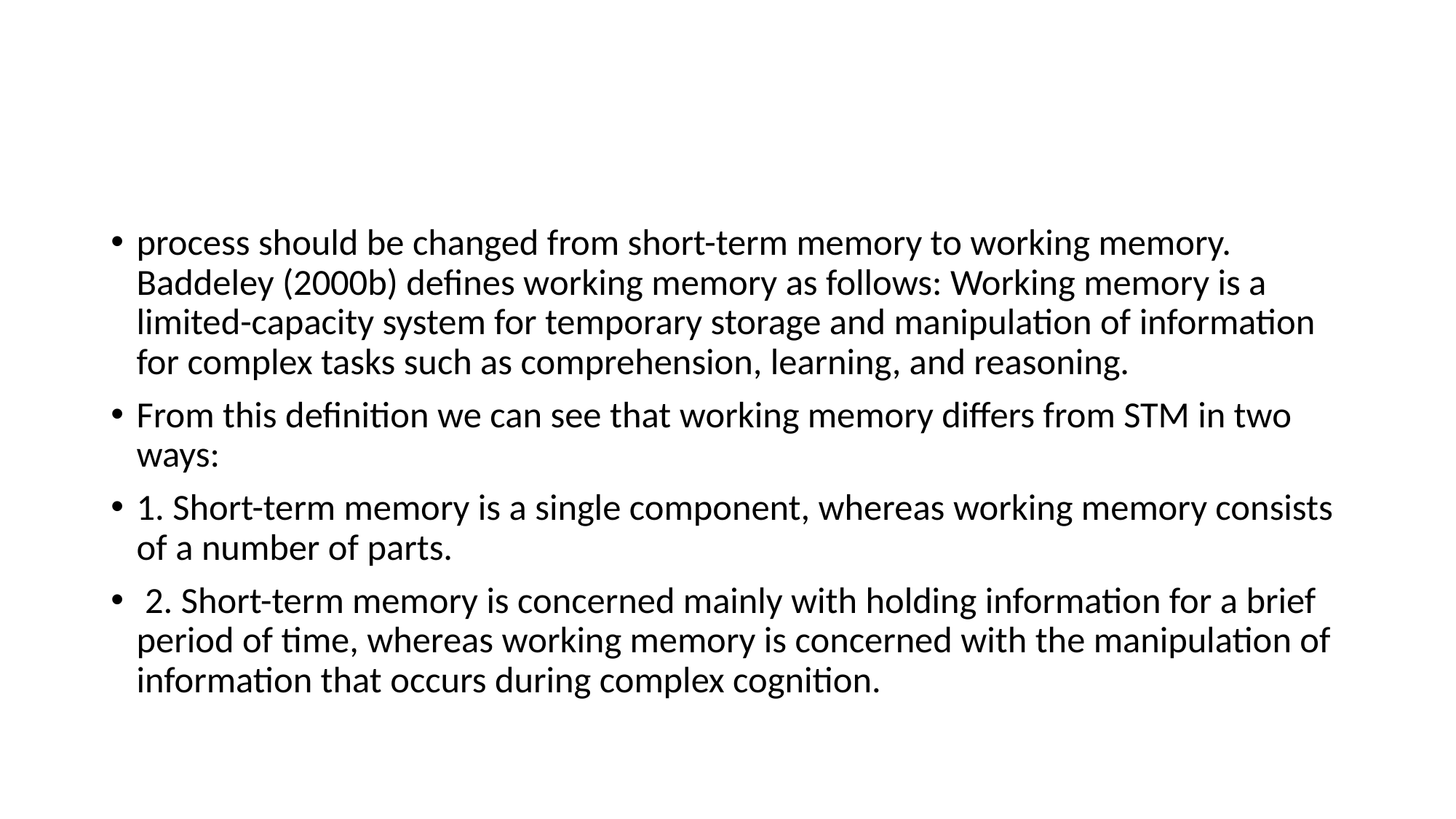

#
process should be changed from short-term memory to working memory. Baddeley (2000b) defines working memory as follows: Working memory is a limited-capacity system for temporary storage and manipulation of information for complex tasks such as comprehension, learning, and reasoning.
From this definition we can see that working memory differs from STM in two ways:
1. Short-term memory is a single component, whereas working memory consists of a number of parts.
 2. Short-term memory is concerned mainly with holding information for a brief period of time, whereas working memory is concerned with the manipulation of information that occurs during complex cognition.